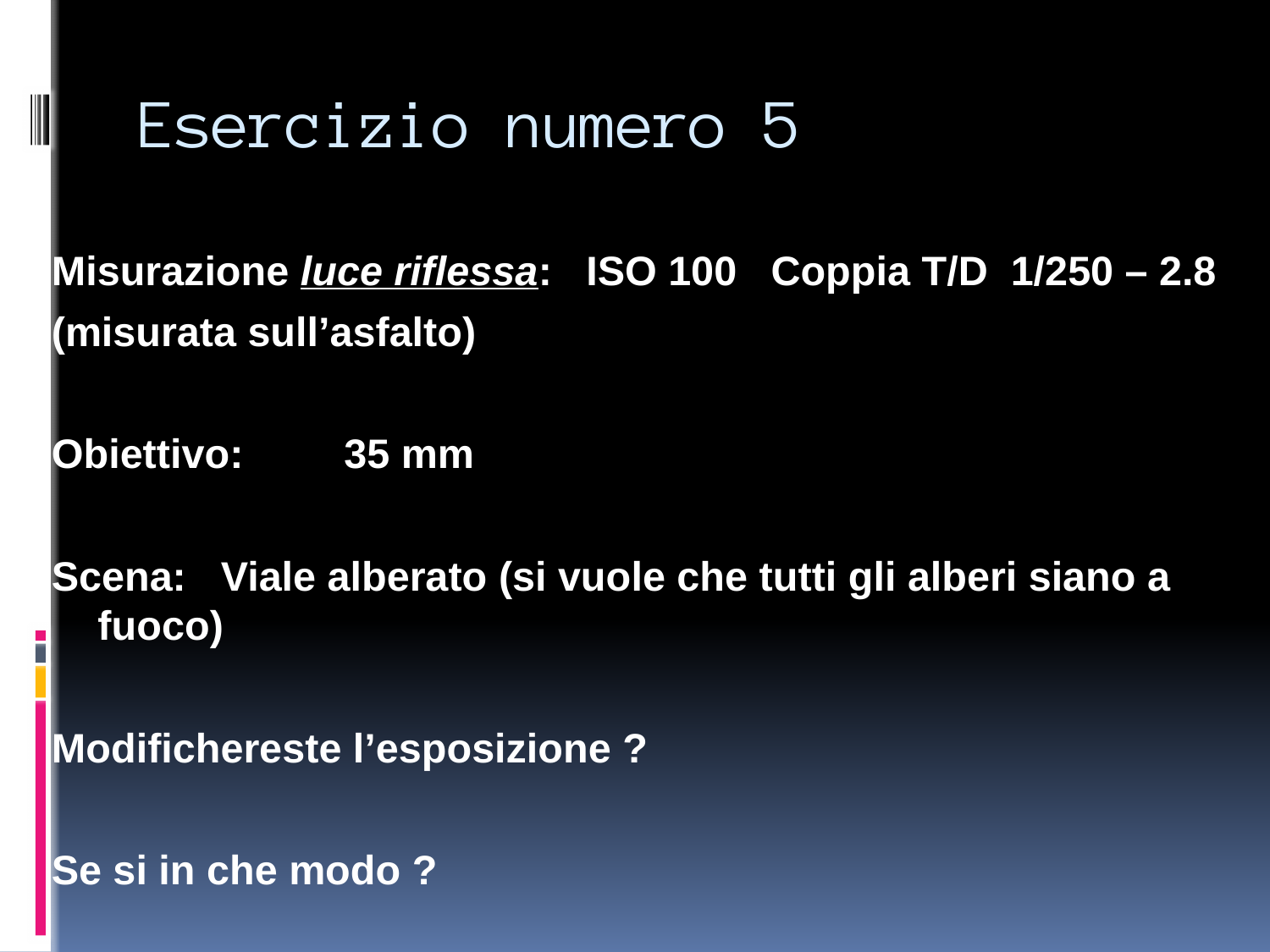

# Esercizio numero 5
Misurazione luce riflessa:   ISO 100   Coppia T/D  1/250 – 2.8
(misurata sull’asfalto)

Obiettivo: 		35 mm

Scena: 	Viale alberato (si vuole che tutti gli alberi siano a 			fuoco)

Modifichereste l’esposizione ?

Se si in che modo ?